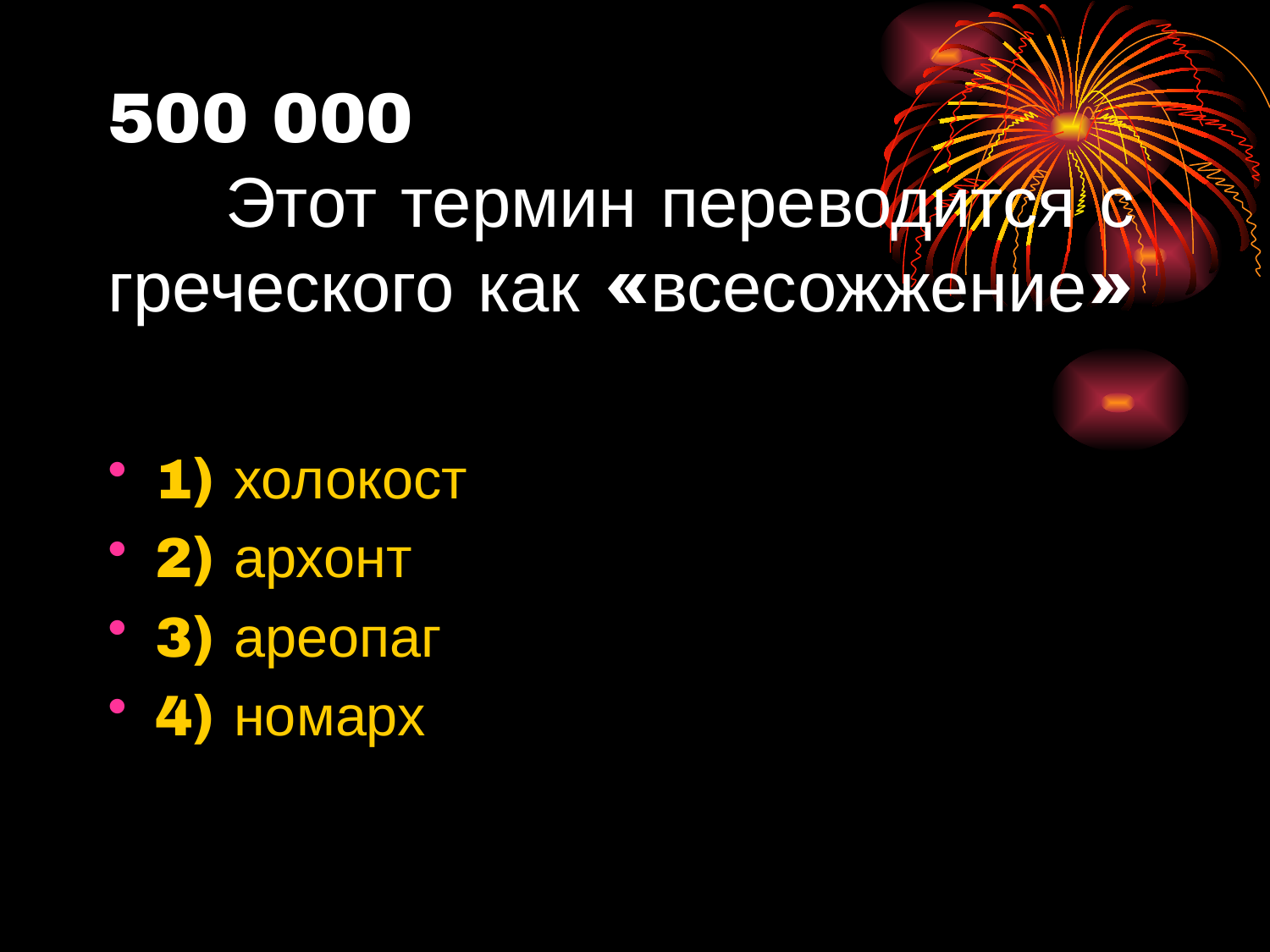

# 500 000 Этот термин переводится с греческого как «всесожжение»
1) холокост
2) архонт
3) ареопаг
4) номарх